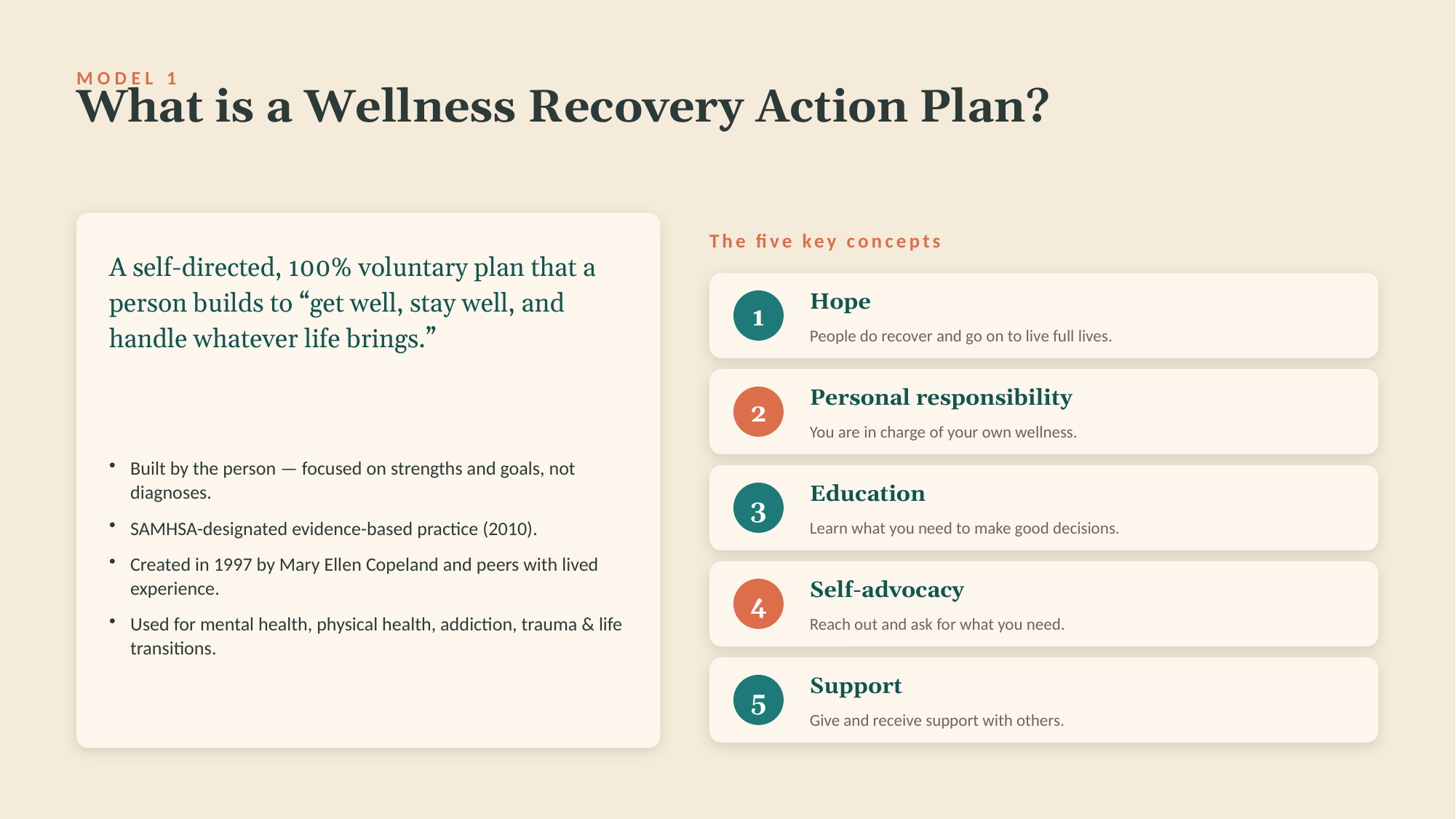

What is a Wellness Recovery Action Plan?
MODEL 1

The five key concepts
A self-directed, 100% voluntary plan that a person builds to “get well, stay well, and handle whatever life brings.”

Hope

1
People do recover and go on to live full lives.

Personal responsibility

2
Built by the person — focused on strengths and goals, not diagnoses.
SAMHSA-designated evidence-based practice (2010).
Created in 1997 by Mary Ellen Copeland and peers with lived experience.
Used for mental health, physical health, addiction, trauma & life transitions.
You are in charge of your own wellness.

Education

3
Learn what you need to make good decisions.

Self-advocacy

4
Reach out and ask for what you need.

Support

5
Give and receive support with others.